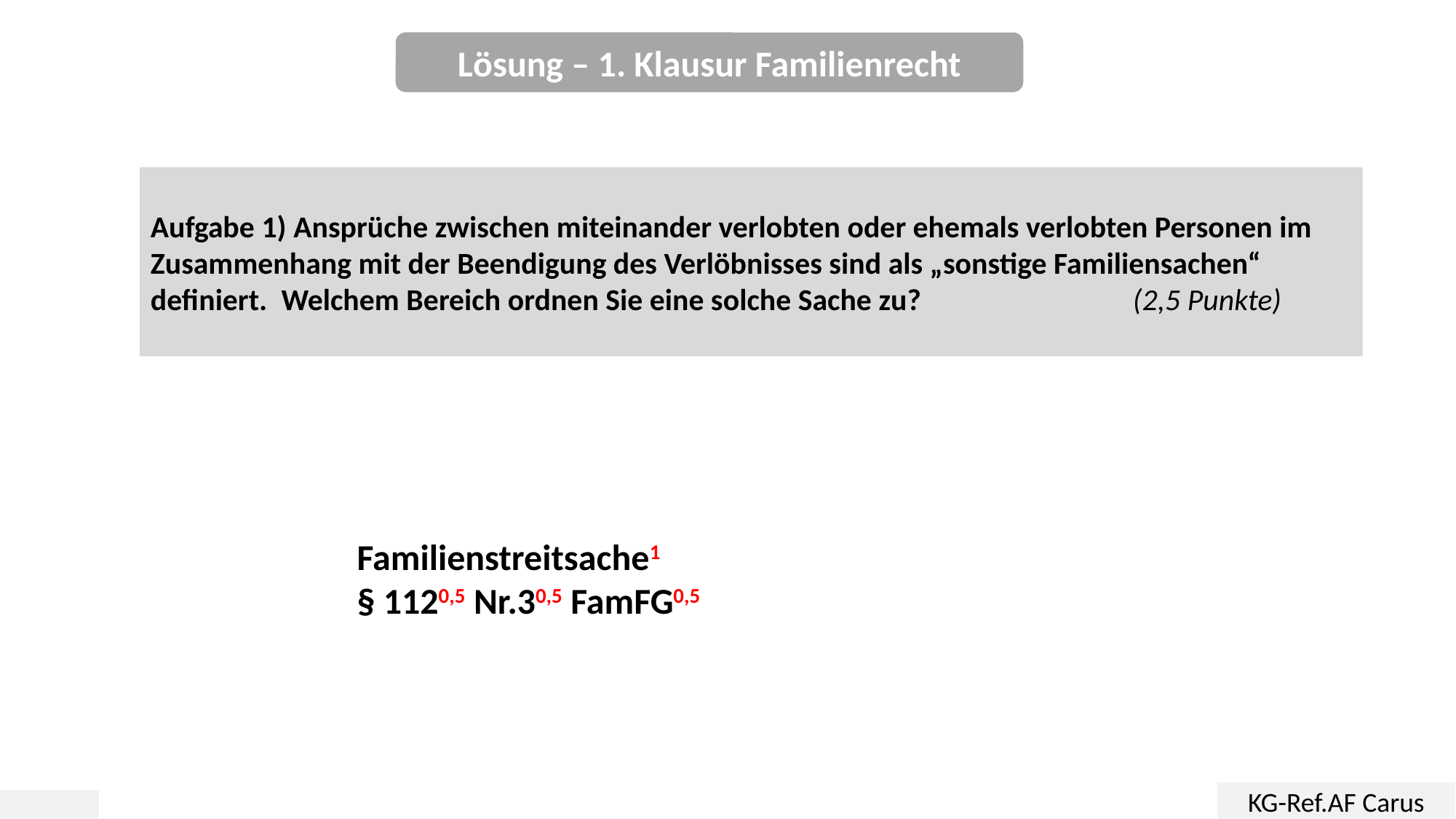

Lösung – 1. Klausur Familienrecht
Aufgabe 1) Ansprüche zwischen miteinander verlobten oder ehemals verlobten Personen im Zusammenhang mit der Beendigung des Verlöbnisses sind als „sonstige Familiensachen“ definiert.  Welchem Bereich ordnen Sie eine solche Sache zu?		(2,5 Punkte)
Familienstreitsache1
§ 1120,5 Nr.30,5 FamFG0,5
KG-Ref.AF Carus